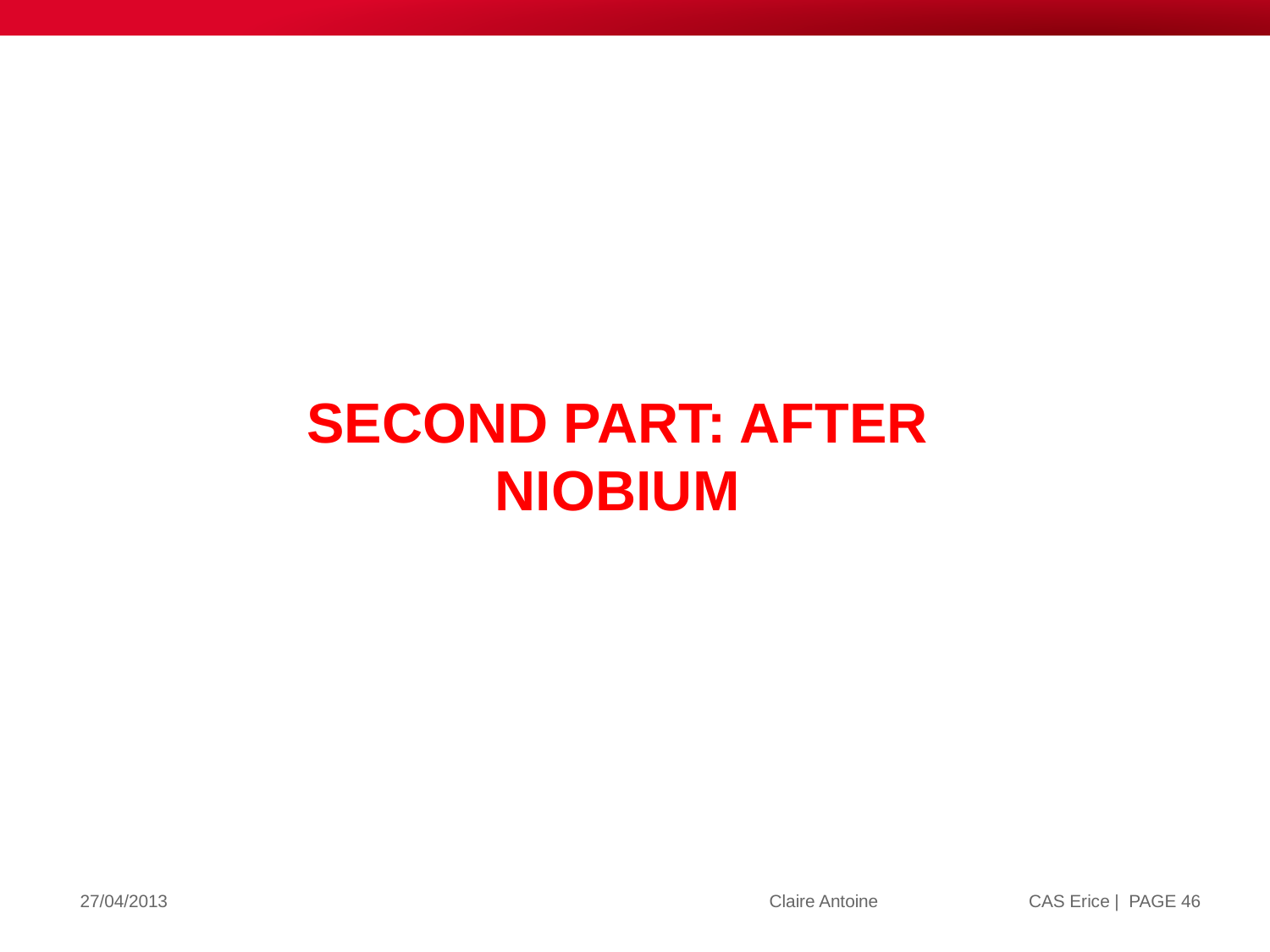

Second part: after niobium

|  PAGE 46
27/04/2013
Claire Antoine                               CAS Erice